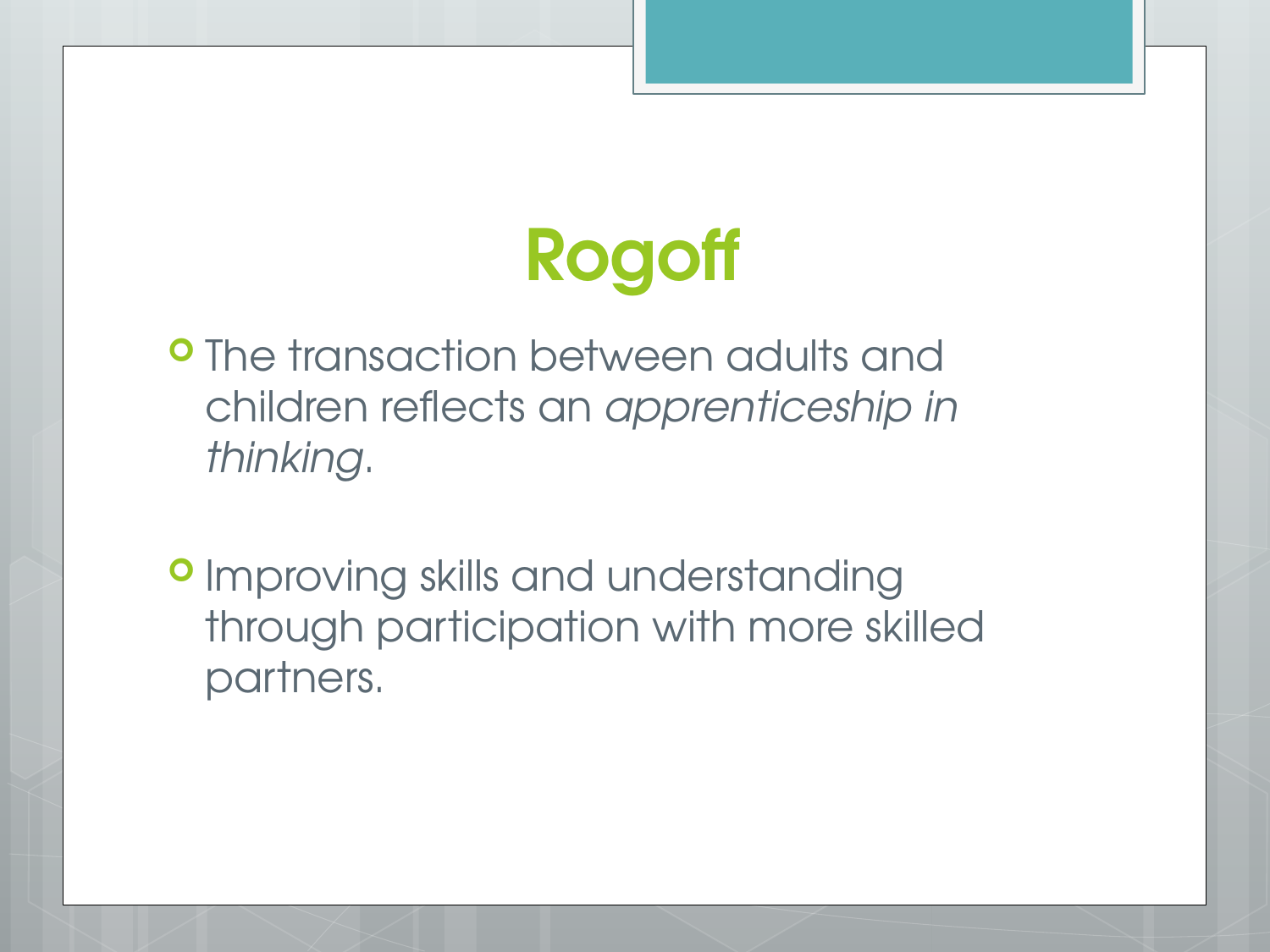

# Rogoff
The transaction between adults and children reflects an apprenticeship in thinking.

Improving skills and understanding through participation with more skilled partners.